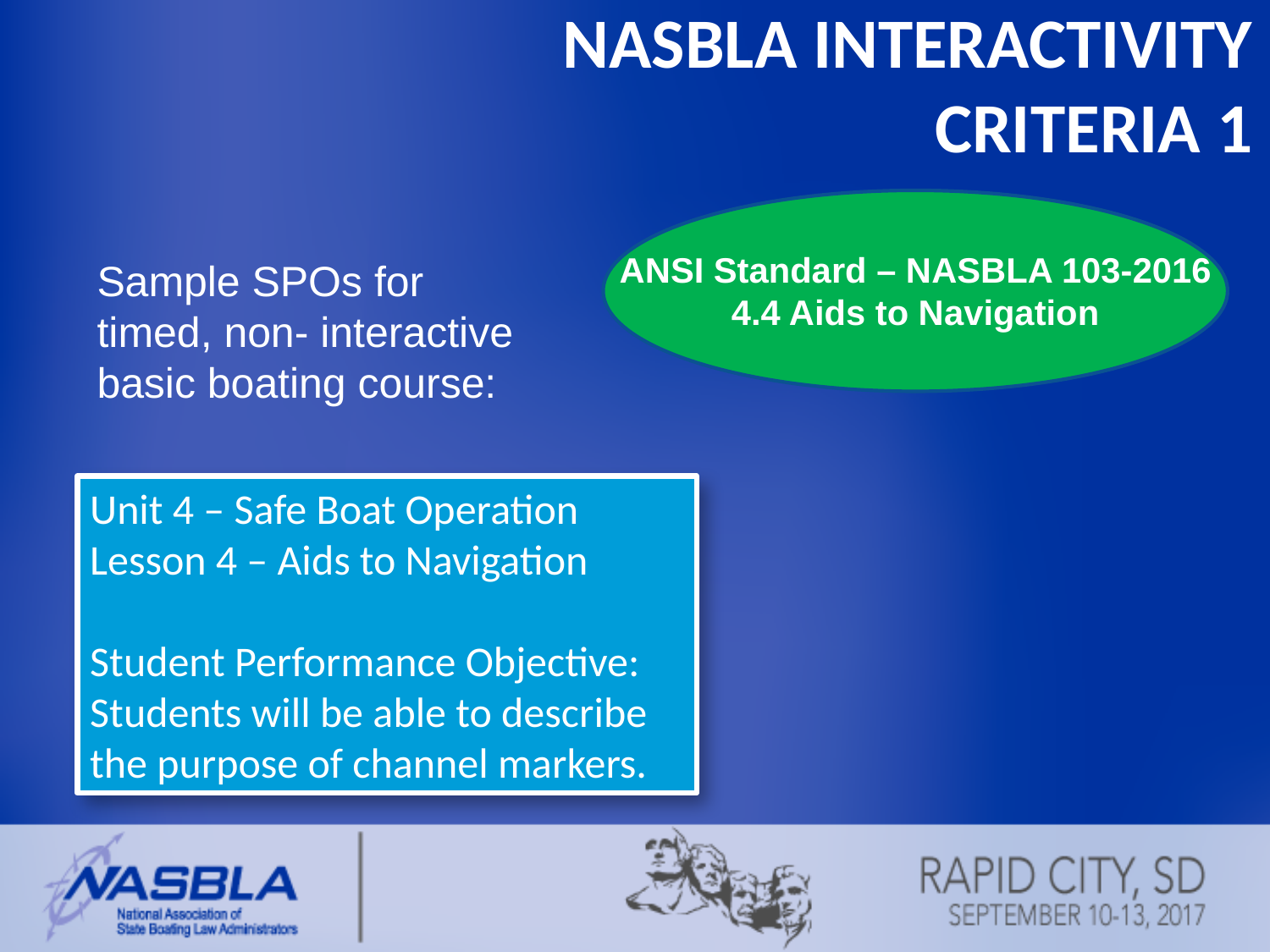

NASBLA Interactivity
Criteria 1

ANSI Standard – NASBLA 103-2016
4.4 Aids to Navigation
Sample SPOs for timed, non- interactive basic boating course:
Unit 4 – Safe Boat Operation
Lesson 4 – Aids to Navigation

Student Performance Objective:
Students will be able to describe the purpose of channel markers.